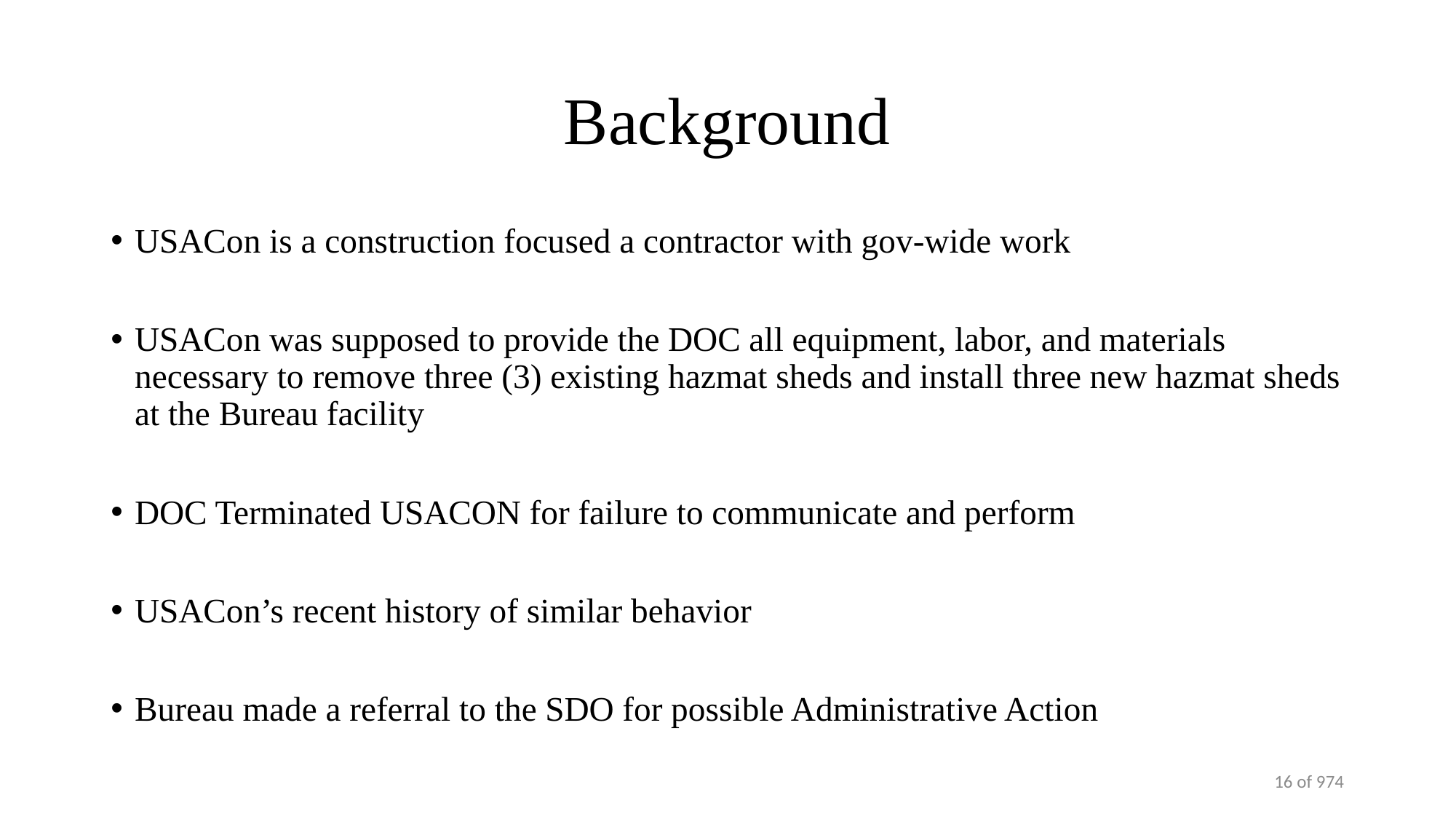

# Background
USACon is a construction focused a contractor with gov-wide work

USACon was supposed to provide the DOC all equipment, labor, and materials necessary to remove three (3) existing hazmat sheds and install three new hazmat sheds at the Bureau facility

DOC Terminated USACON for failure to communicate and perform

USACon’s recent history of similar behavior

Bureau made a referral to the SDO for possible Administrative Action

16 of 974